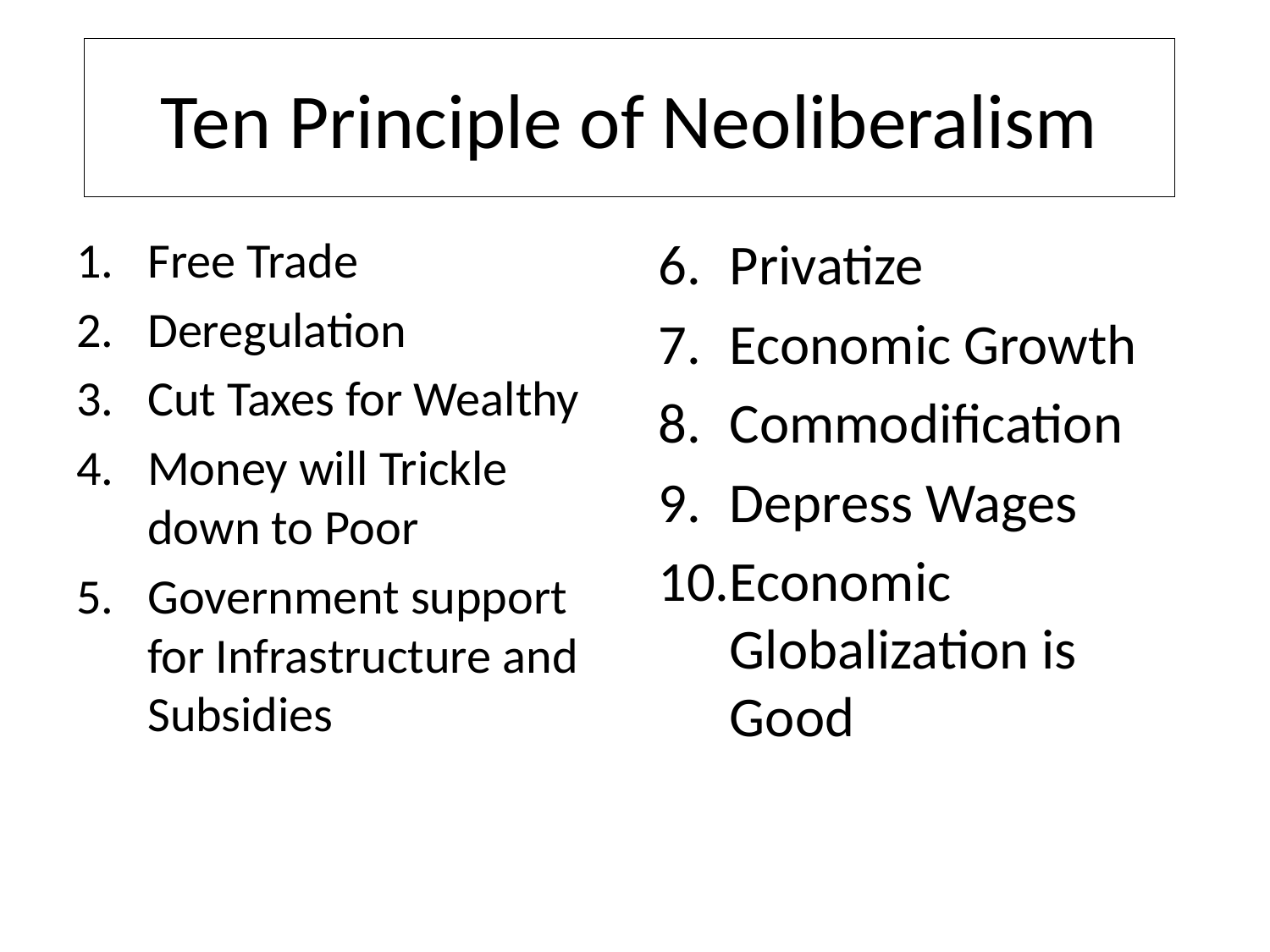

# Ten Principle of Neoliberalism
Free Trade
Deregulation
Cut Taxes for Wealthy
Money will Trickle down to Poor
Government support for Infrastructure and Subsidies
Privatize
Economic Growth
Commodification
Depress Wages
Economic Globalization is Good